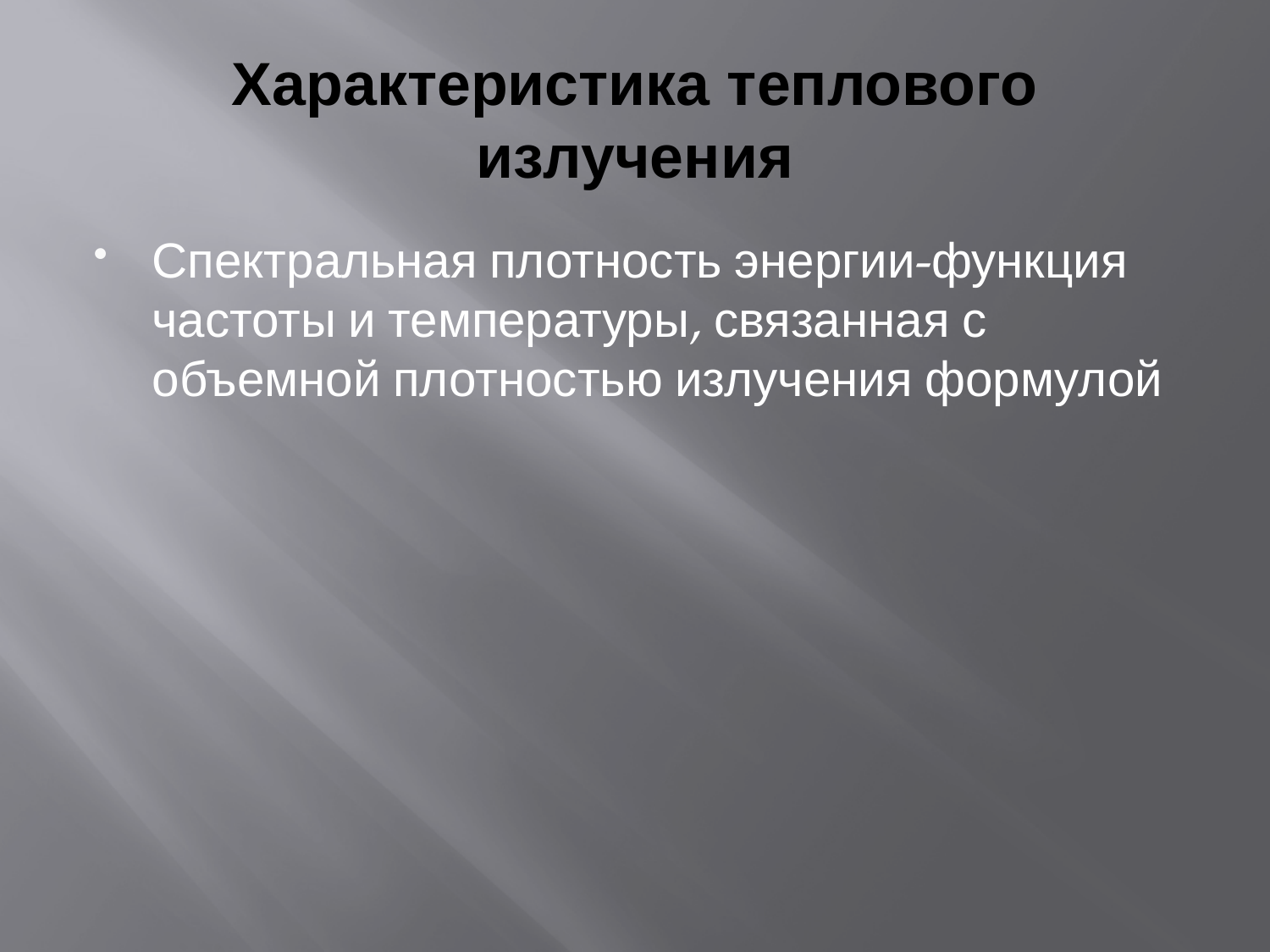

# Характеристика теплового излучения
Спектральная плотность энергии-функция частоты и температуры, связанная с объемной плотностью излучения формулой